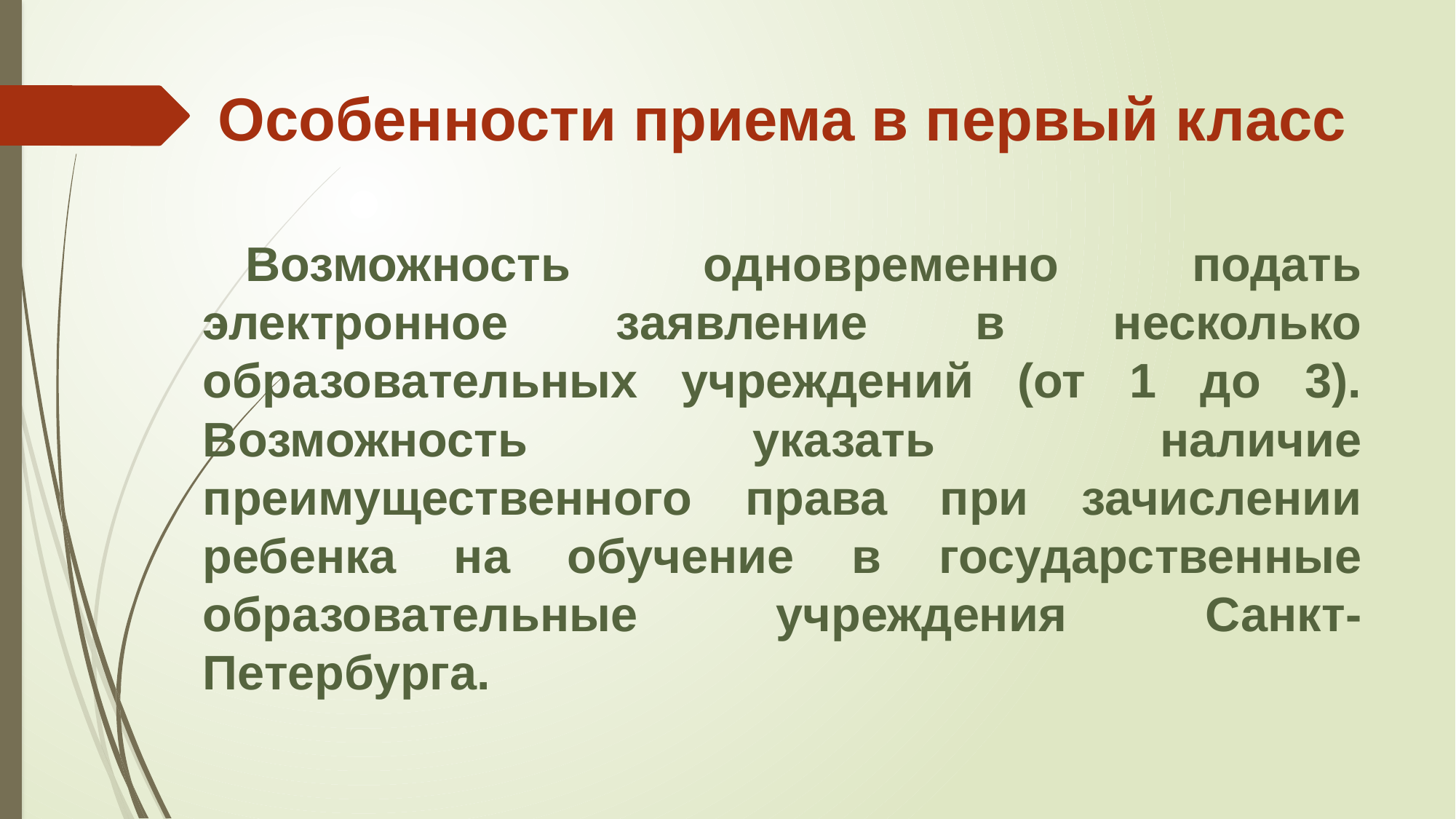

# Особенности приема в первый класс
Возможность одновременно подать электронное заявление в несколько образовательных учреждений (от 1 до 3). Возможность указать наличие преимущественного права при зачислении ребенка на обучение в государственные образовательные учреждения Санкт-Петербурга.